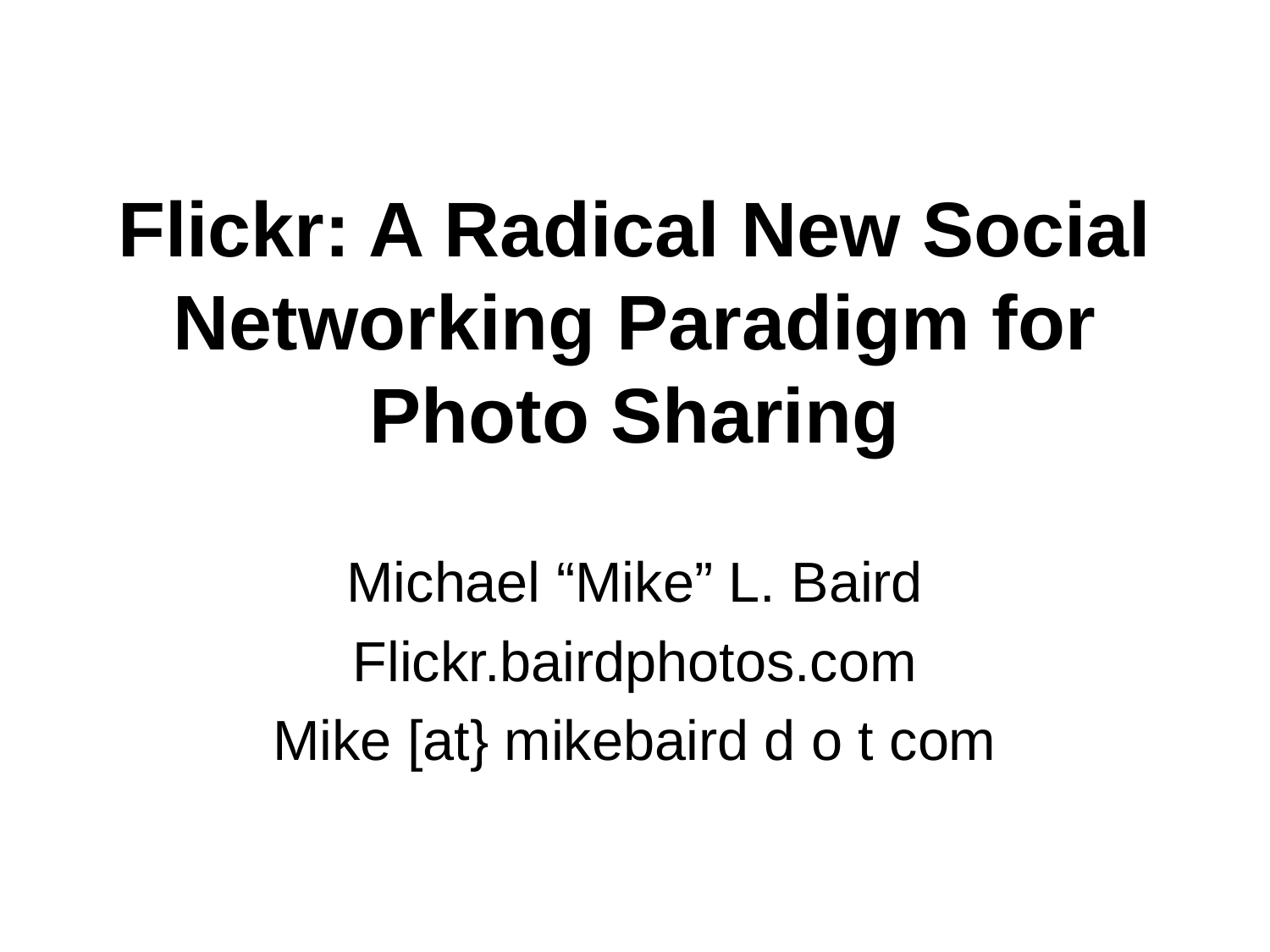

# Flickr: A Radical New Social Networking Paradigm for Photo Sharing
Michael “Mike” L. Baird
Flickr.bairdphotos.com
Mike [at} mikebaird d o t com